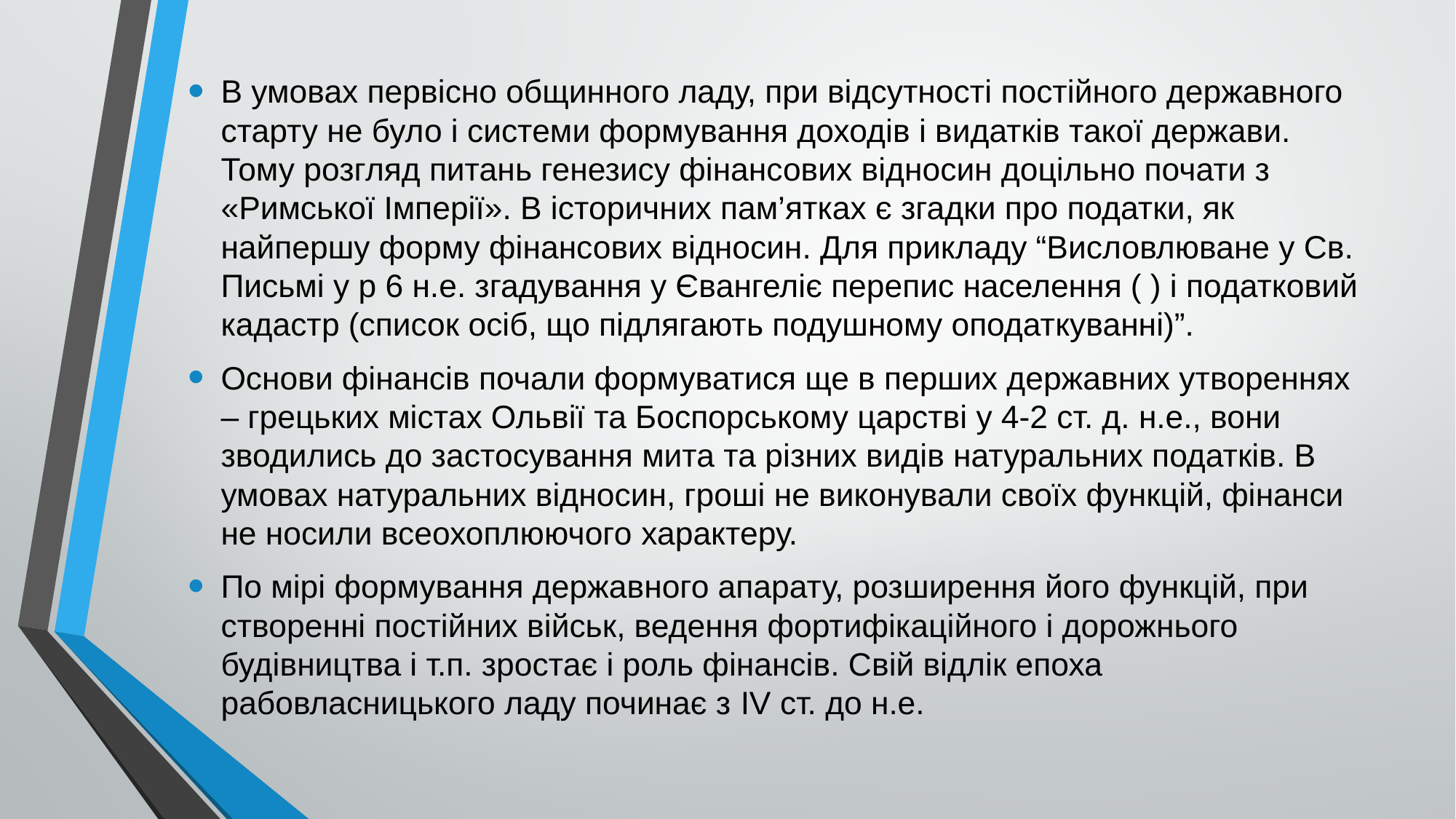

В умовах первісно общинного ладу, при відсутності постійного державного старту не було і системи формування доходів і видатків такої держави. Тому розгляд питань генезису фінансових відносин доцільно почати з «Римської Імперії». В історичних пам’ятках є згадки про податки, як найпершу форму фінансових відносин. Для прикладу “Висловлюване у Св. Письмі у р 6 н.е. згадування у Євангеліє перепис населення ( ) і податковий кадастр (список осіб, що підлягають подушному оподаткуванні)”.
Основи фінансів почали формуватися ще в перших державних утвореннях – грецьких містах Ольвії та Боспорському царстві у 4-2 ст. д. н.е., вони зводились до застосування мита та різних видів натуральних податків. В умовах натуральних відносин, гроші не виконували своїх функцій, фінанси не носили всеохоплюючого характеру.
По мірі формування державного апарату, розширення його функцій, при створенні постійних військ, ведення фортифікаційного і дорожнього будівництва і т.п. зростає і роль фінансів. Свій відлік епоха рабовласницького ладу починає з IV ст. до н.е.